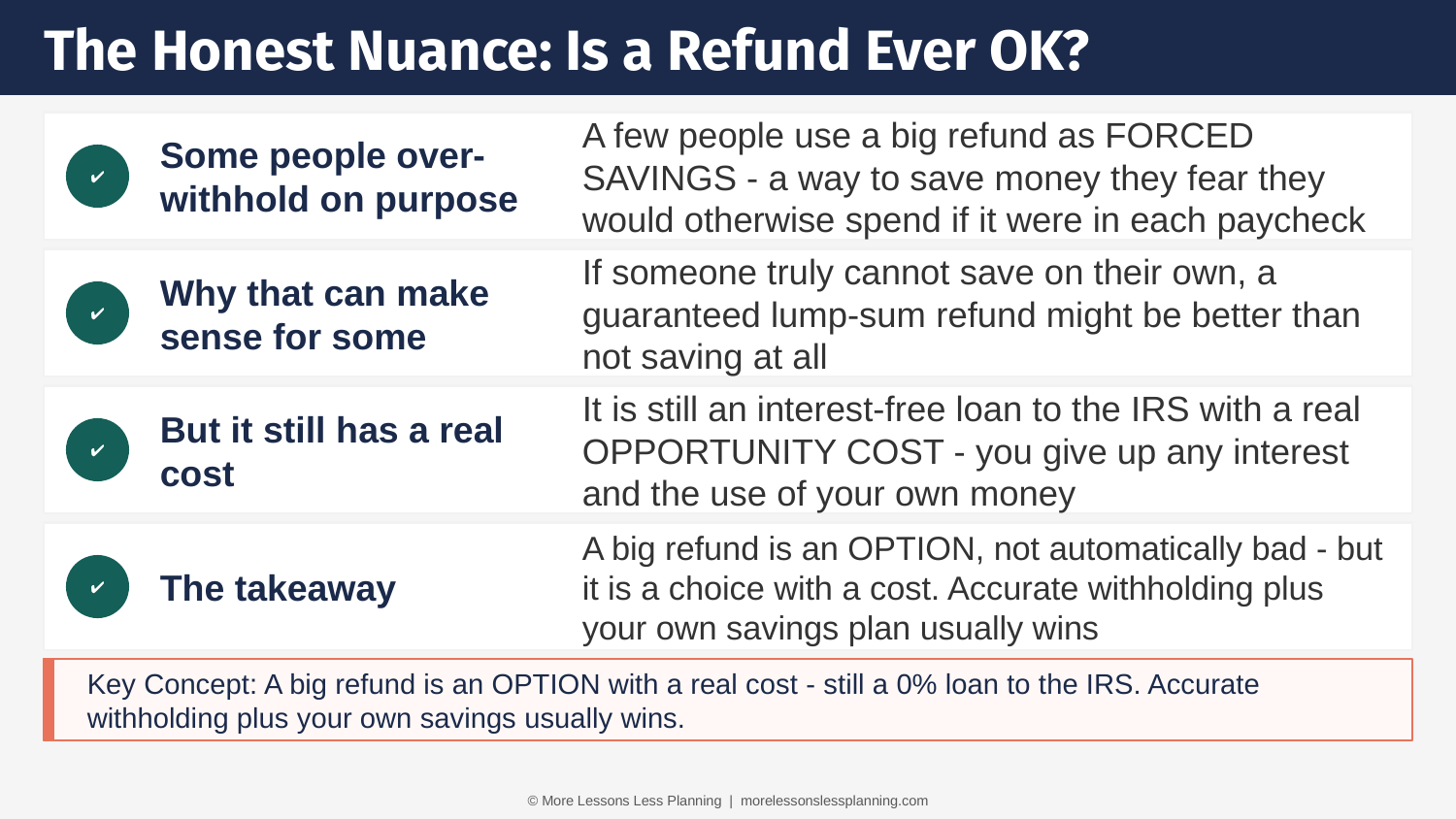

The Honest Nuance: Is a Refund Ever OK?

Some people over-withhold on purpose
A few people use a big refund as FORCED SAVINGS - a way to save money they fear they would otherwise spend if it were in each paycheck

✔

Why that can make sense for some
If someone truly cannot save on their own, a guaranteed lump-sum refund might be better than not saving at all

✔

But it still has a real cost
It is still an interest-free loan to the IRS with a real OPPORTUNITY COST - you give up any interest and the use of your own money

✔

The takeaway
A big refund is an OPTION, not automatically bad - but it is a choice with a cost. Accurate withholding plus your own savings plan usually wins

✔

Key Concept: A big refund is an OPTION with a real cost - still a 0% loan to the IRS. Accurate withholding plus your own savings usually wins.
© More Lessons Less Planning  |  morelessonslessplanning.com